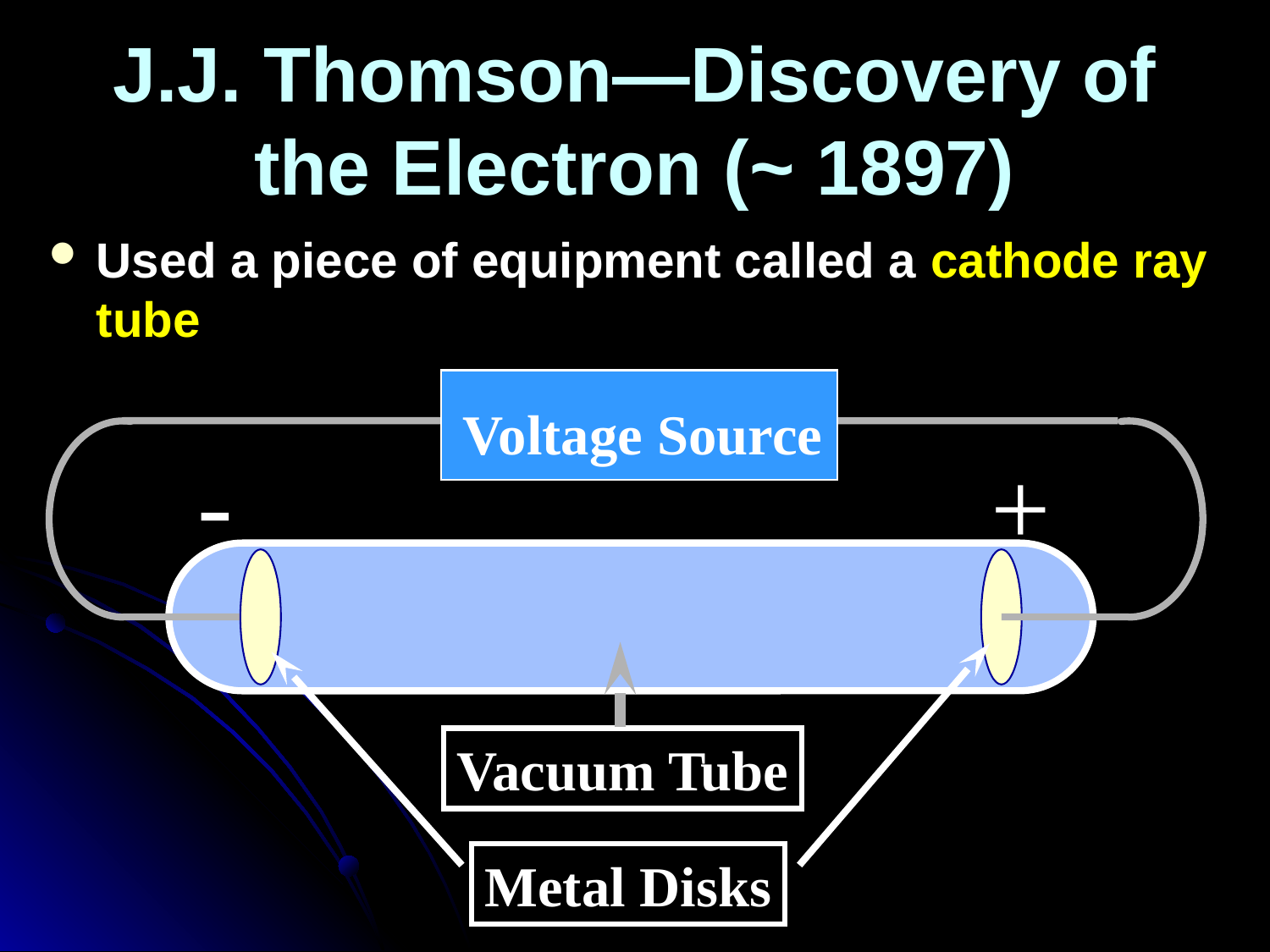

# J.J. Thomson—Discovery of the Electron (~ 1897)
Used a piece of equipment called a cathode ray tube

Voltage Source

-
+

Vacuum Tube
Metal Disks